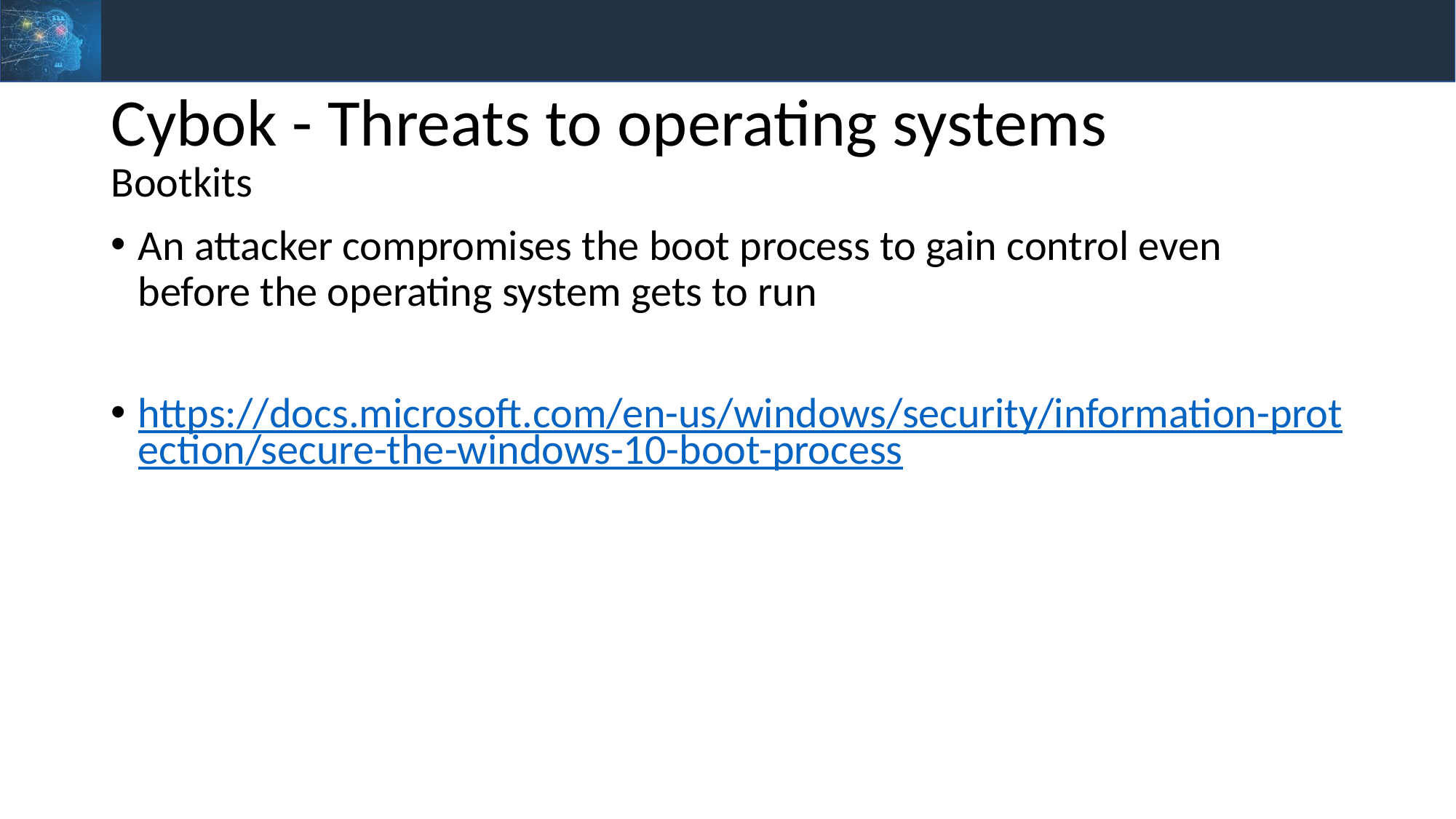

# Cybok - Threats to operating systems Bootkits
An attacker compromises the boot process to gain control even before the operating system gets to run

https://docs.microsoft.com/en-us/windows/security/information-protection/secure-the-windows-10-boot-process